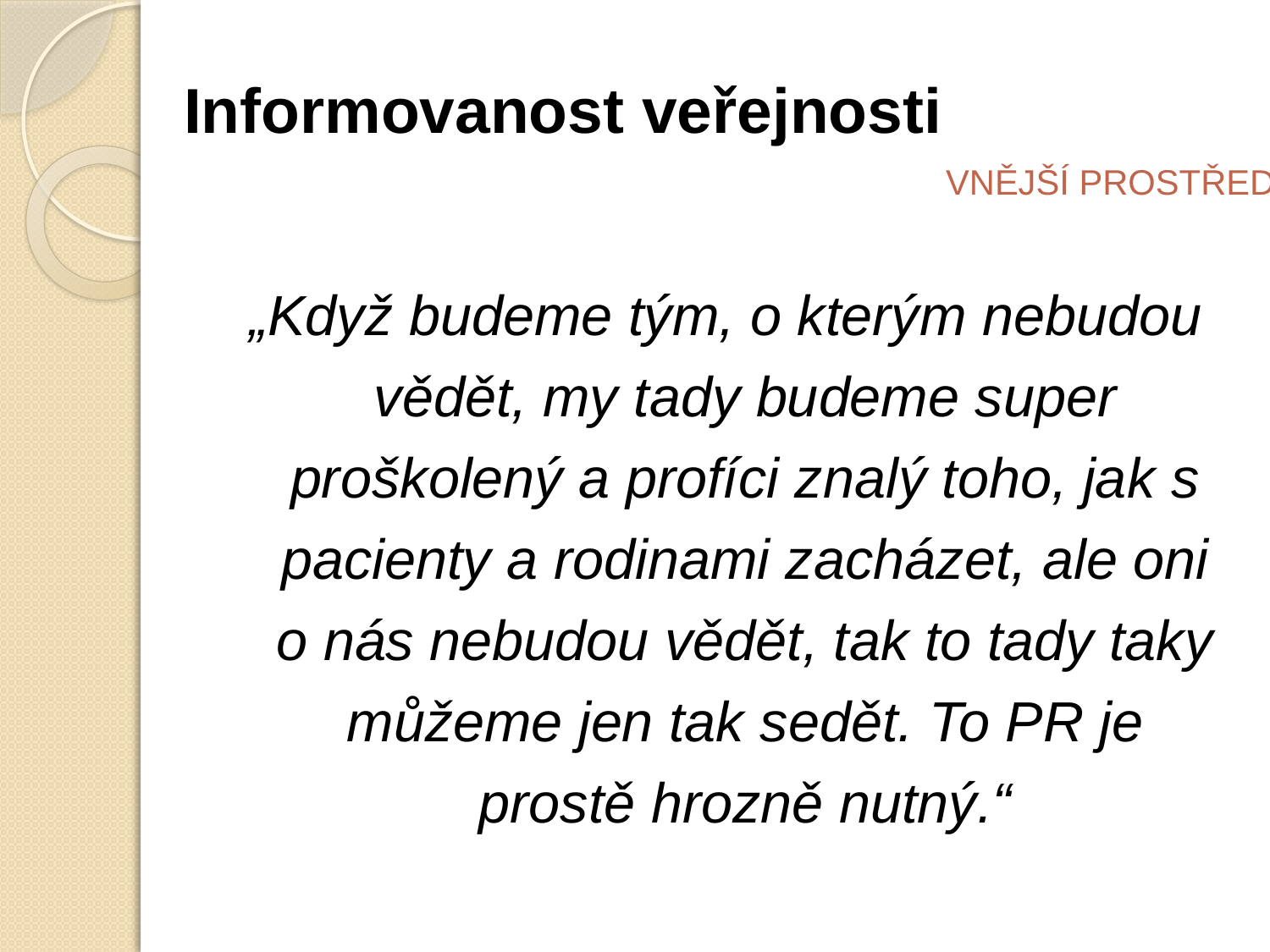

Informovanost veřejnosti
						VNĚJŠÍ PROSTŘEDÍ
„Když budeme tým, o kterým nebudou vědět, my tady budeme super proškolený a profíci znalý toho, jak s pacienty a rodinami zacházet, ale oni o nás nebudou vědět, tak to tady taky můžeme jen tak sedět. To PR je prostě hrozně nutný.“